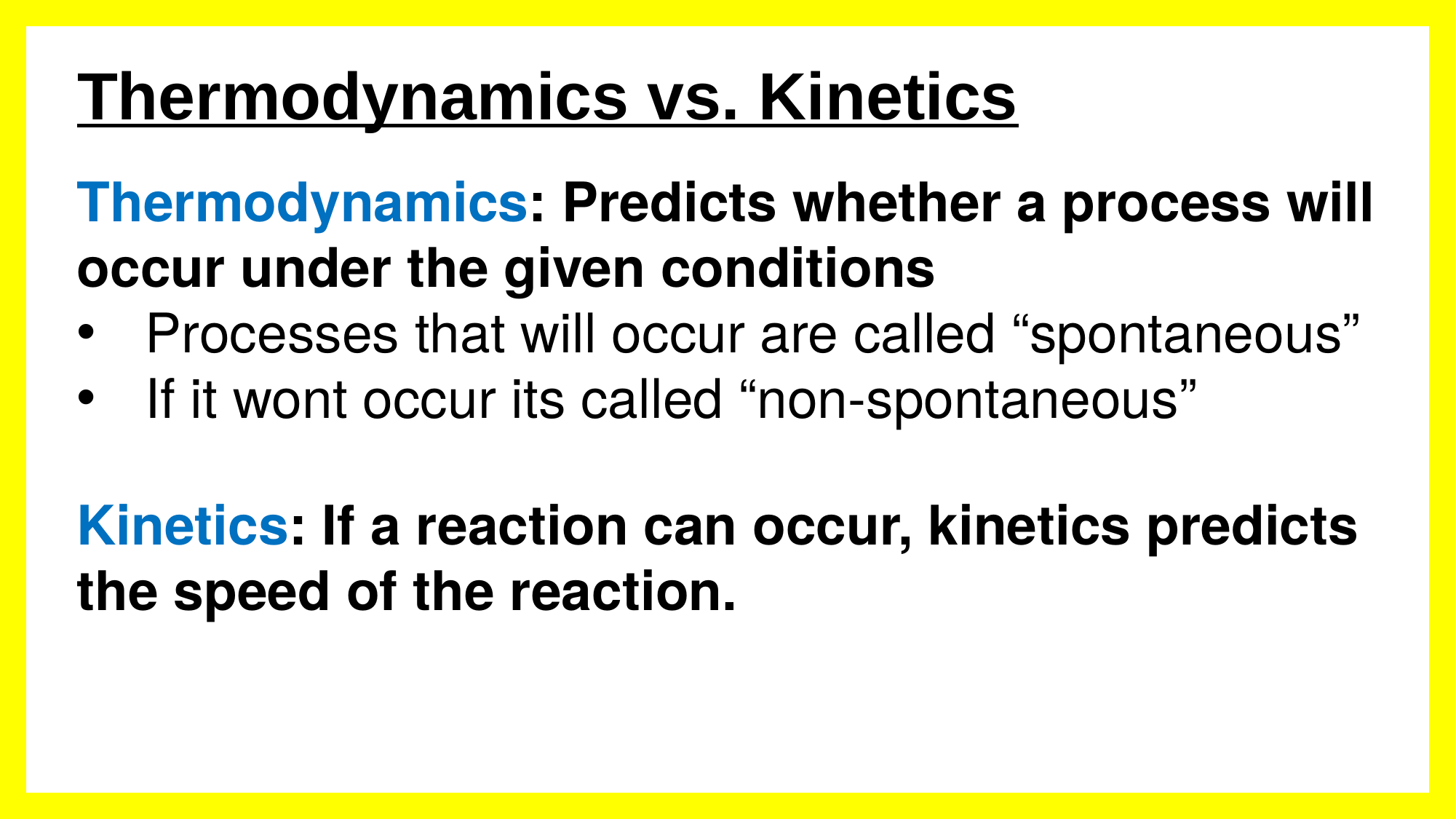

# Thermodynamics vs. Kinetics
Thermodynamics: Predicts whether a process will occur under the given conditions
Processes that will occur are called “spontaneous”
If it wont occur its called “non-spontaneous”
Kinetics: If a reaction can occur, kinetics predicts the speed of the reaction.